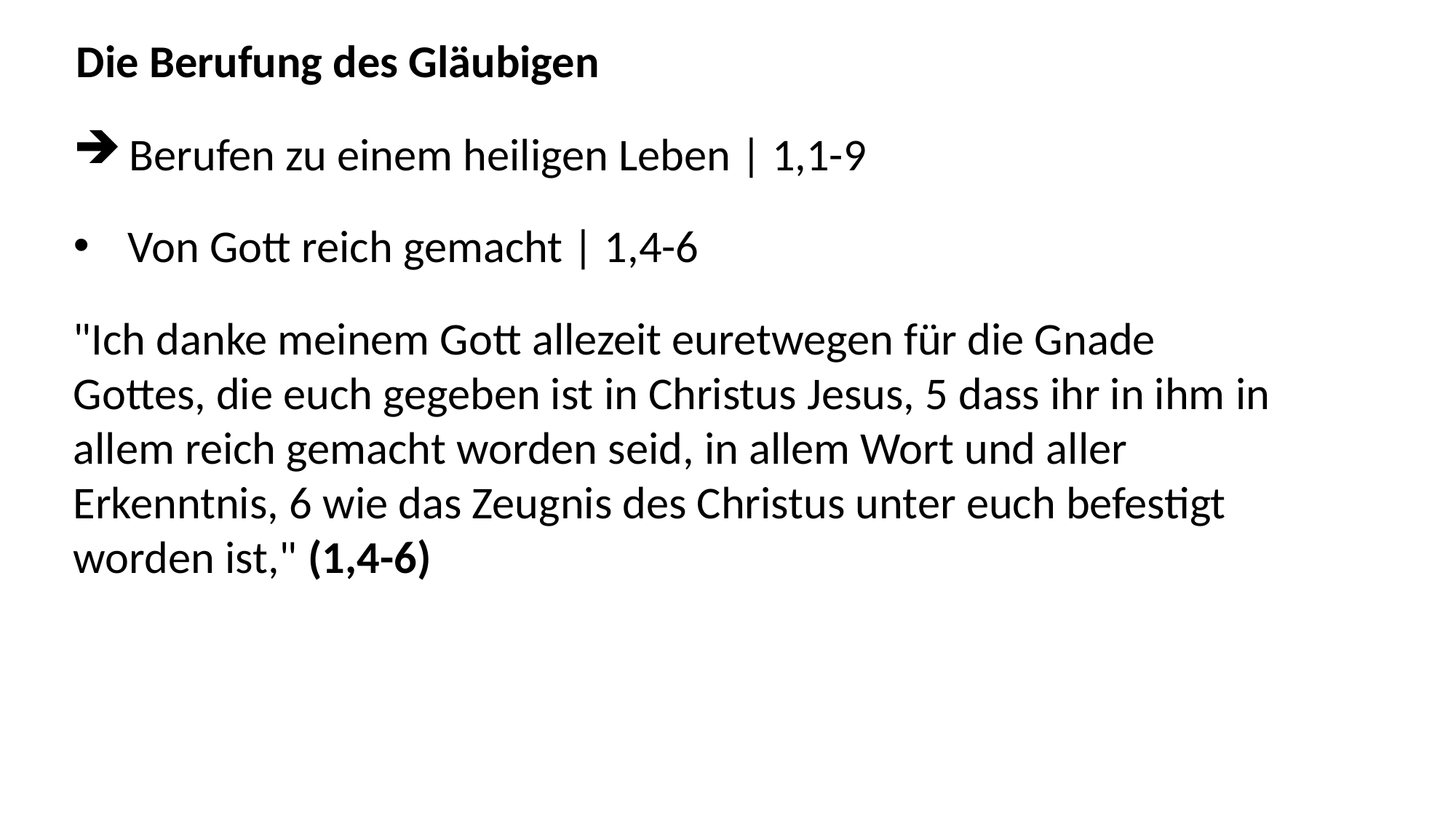

Die Berufung des Gläubigen
 Berufen zu einem heiligen Leben | 1,1-9
Von Gott reich gemacht | 1,4-6
"Ich danke meinem Gott allezeit euretwegen für die Gnade Gottes, die euch gegeben ist in Christus Jesus, 5 dass ihr in ihm in allem reich gemacht worden seid, in allem Wort und aller Erkenntnis, 6 wie das Zeugnis des Christus unter euch befestigt worden ist," (1,4-6)